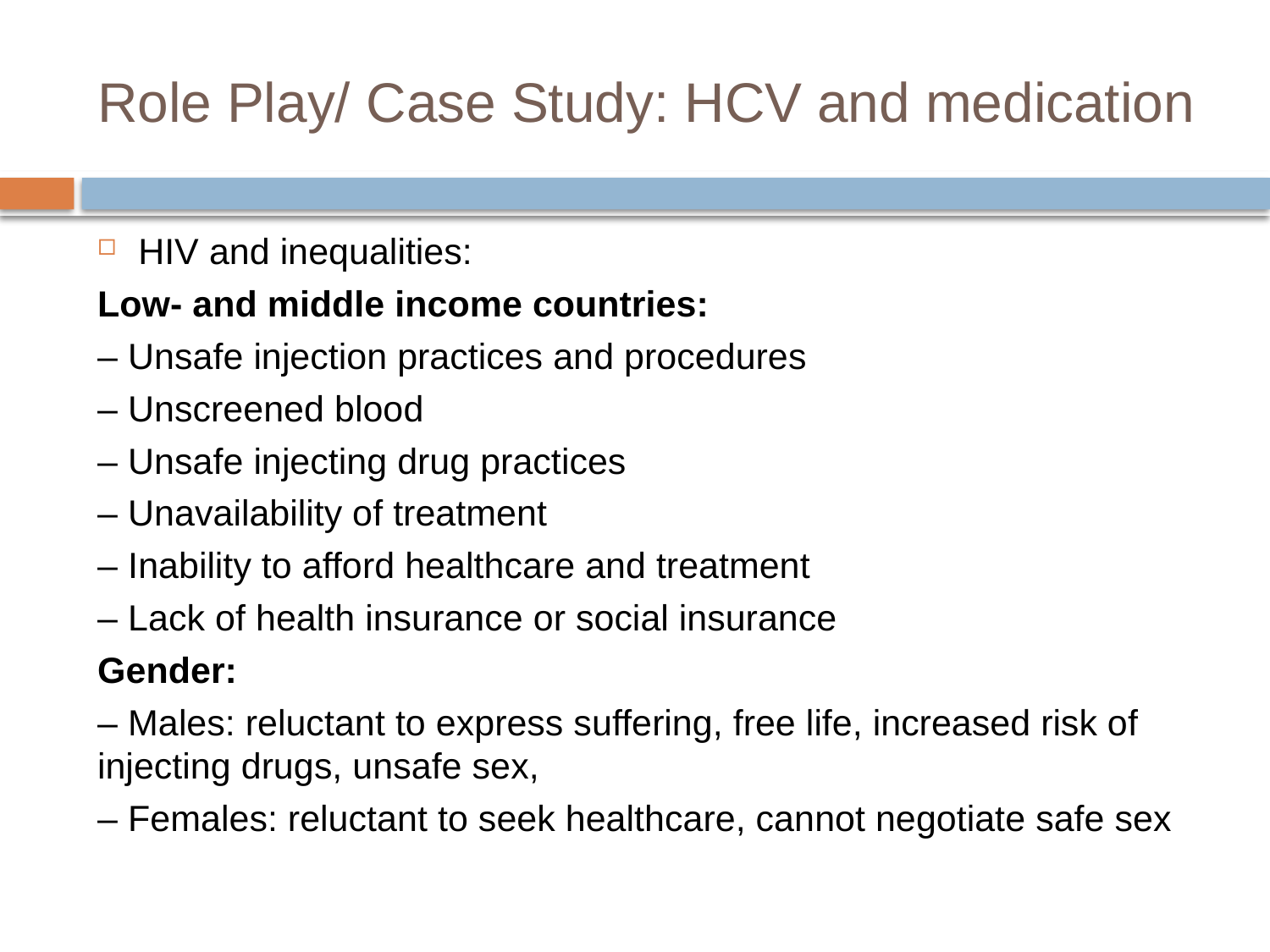

# Role Play/ Case Study: HCV and medication
HIV and inequalities:
Low- and middle income countries:
– Unsafe injection practices and procedures
– Unscreened blood
– Unsafe injecting drug practices
– Unavailability of treatment
– Inability to afford healthcare and treatment
– Lack of health insurance or social insurance
Gender:
– Males: reluctant to express suffering, free life, increased risk of injecting drugs, unsafe sex,
– Females: reluctant to seek healthcare, cannot negotiate safe sex